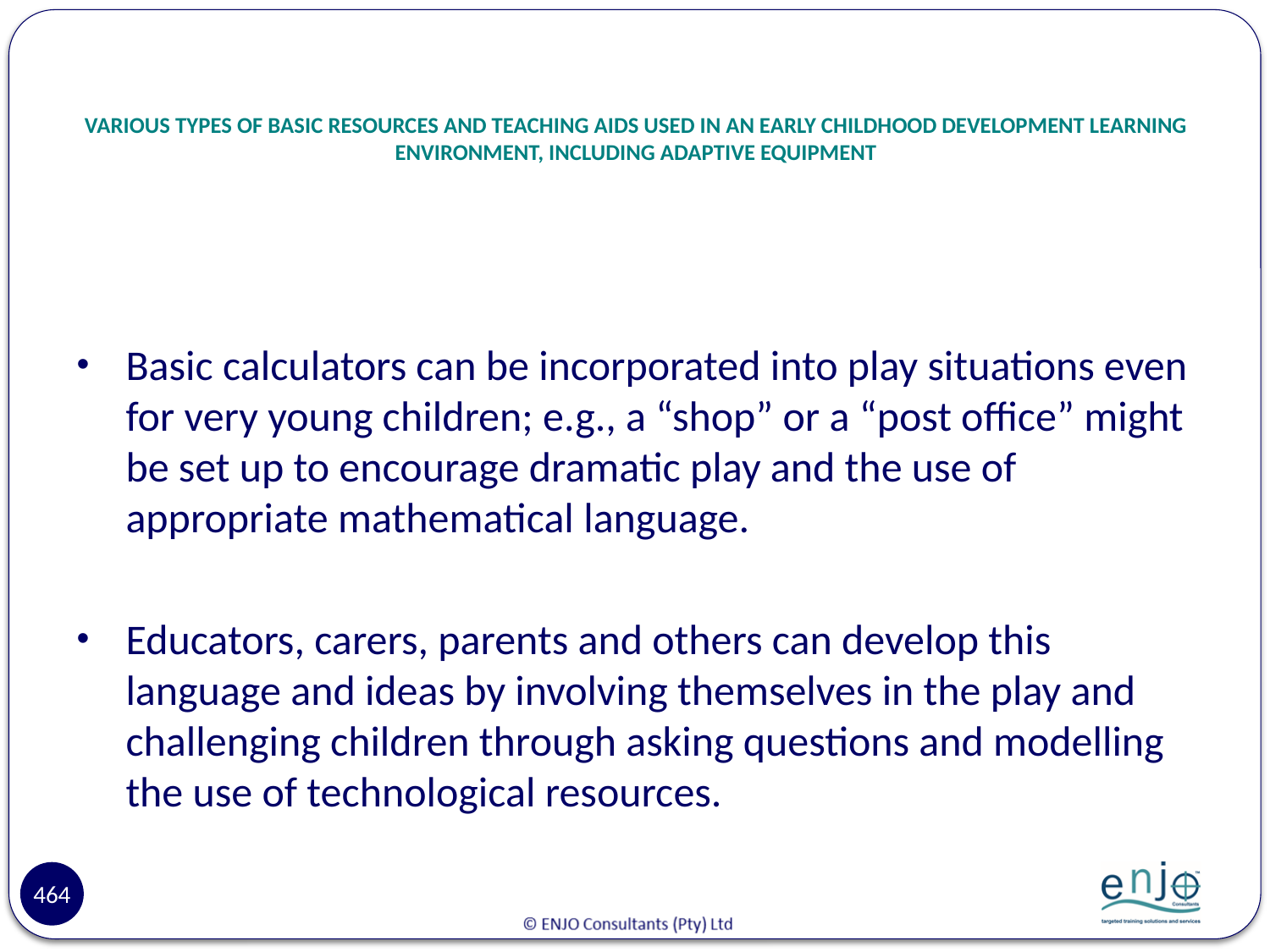

# VARIOUS TYPES OF BASIC RESOURCES AND TEACHING AIDS USED IN AN EARLY CHILDHOOD DEVELOPMENT LEARNING ENVIRONMENT, INCLUDING ADAPTIVE EQUIPMENT
Basic calculators can be incorporated into play situations even for very young children; e.g., a “shop” or a “post office” might be set up to encourage dramatic play and the use of appropriate mathematical language.

Educators, carers, parents and others can develop this language and ideas by involving themselves in the play and challenging children through asking questions and modelling the use of technological resources.

464